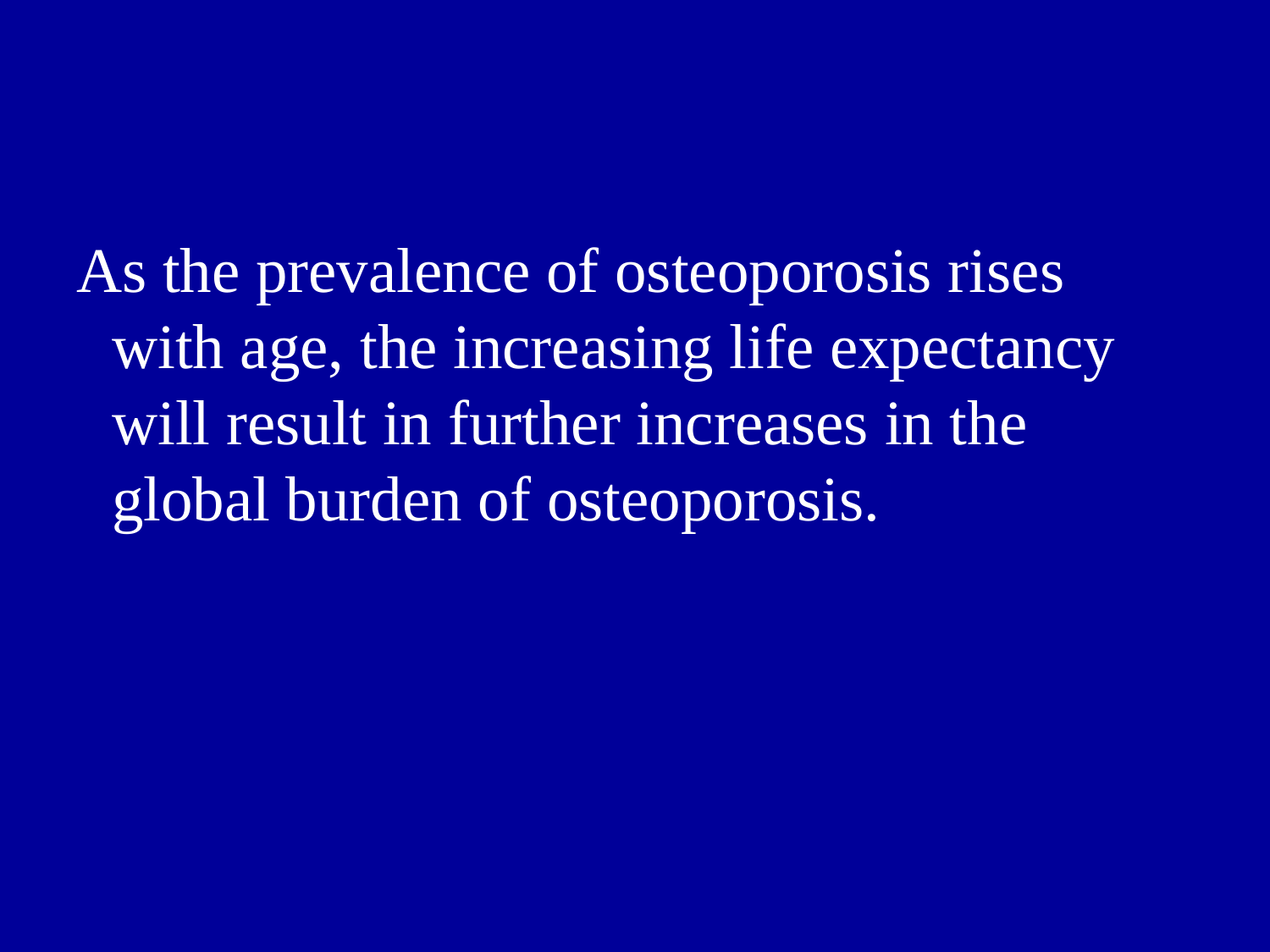

As the prevalence of osteoporosis rises with age, the increasing life expectancy will result in further increases in the global burden of osteoporosis.